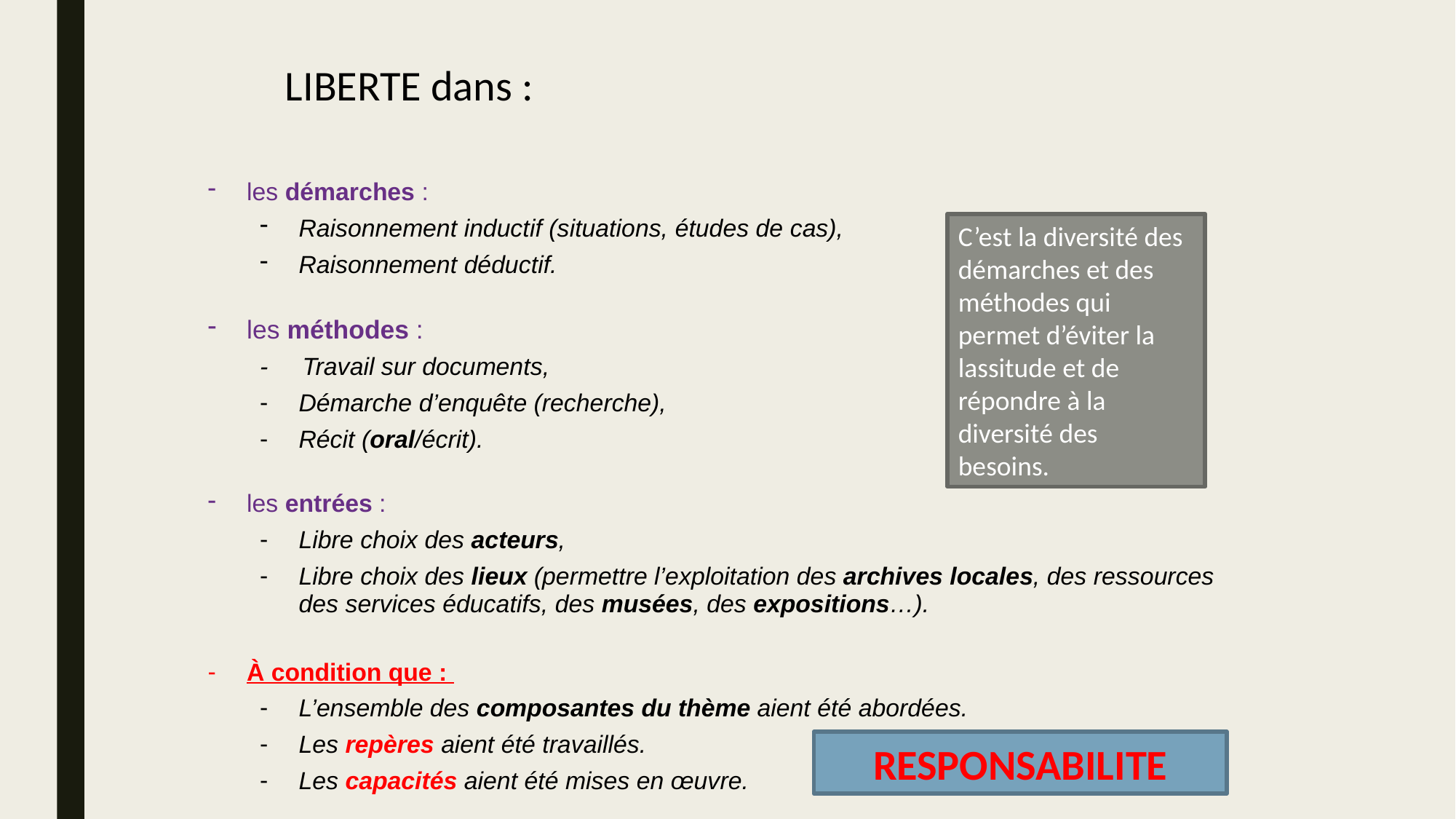

LIBERTE dans :
les démarches :
Raisonnement inductif (situations, études de cas),
Raisonnement déductif.

les méthodes :
-     Travail sur documents,
Démarche d’enquête (recherche),
Récit (oral/écrit).

les entrées :
Libre choix des acteurs,
Libre choix des lieux (permettre l’exploitation des archives locales, des ressources des services éducatifs, des musées, des expositions…).

À condition que :
L’ensemble des composantes du thème aient été abordées.
Les repères aient été travaillés.
Les capacités aient été mises en œuvre.

C’est la diversité des démarches et des méthodes qui permet d’éviter la lassitude et de répondre à la diversité des besoins.
RESPONSABILITE